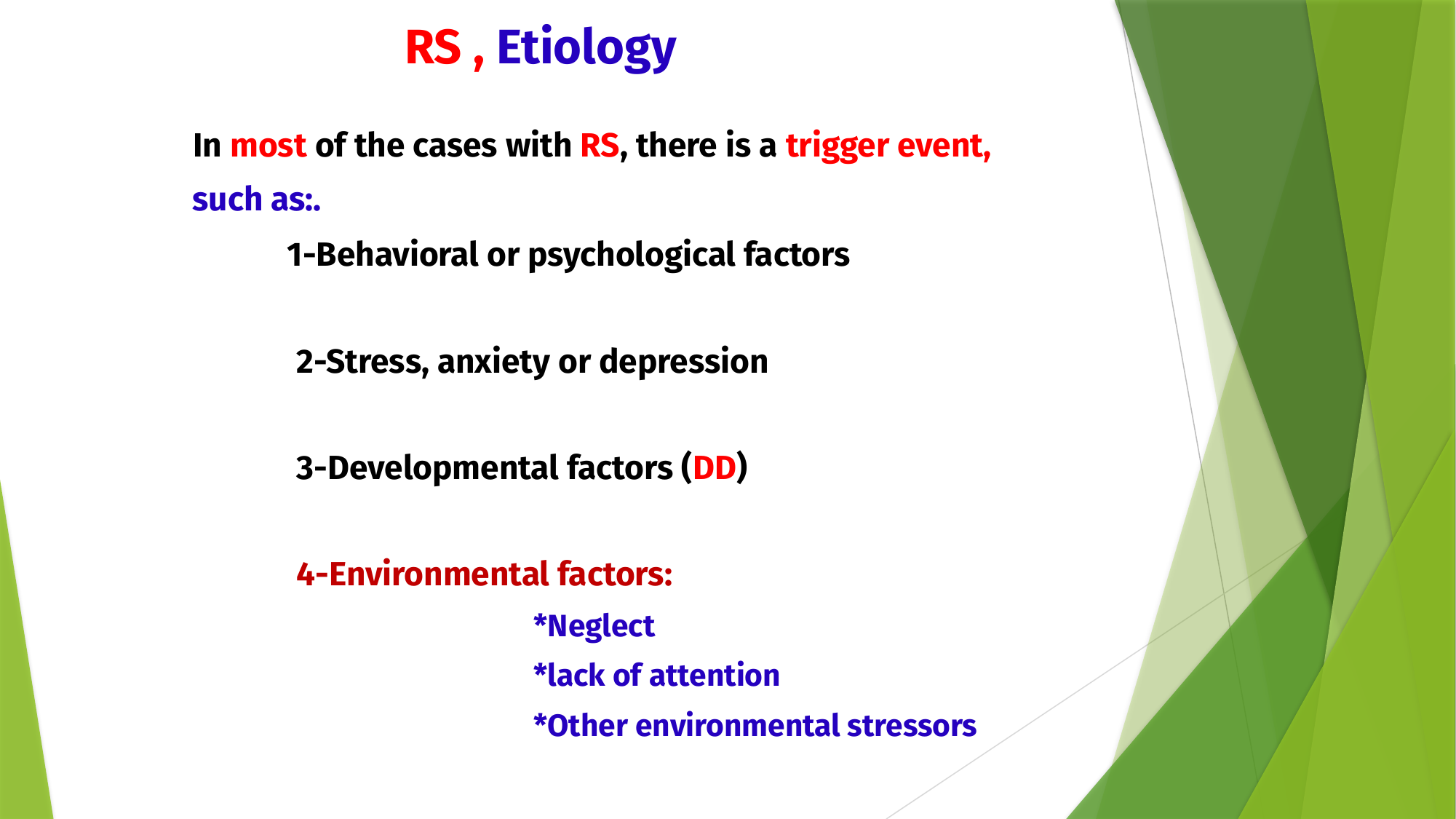

# RS , Etiology

 In most of the cases with RS, there is a trigger event,
 such as:.
            1-Behavioral or psychological factors

              2-Stress, anxiety or depression

              3-Developmental factors (DD)

              4-Environmental factors:
                                                *Neglect
                                                *lack of attention
                                                *Other environmental stressors